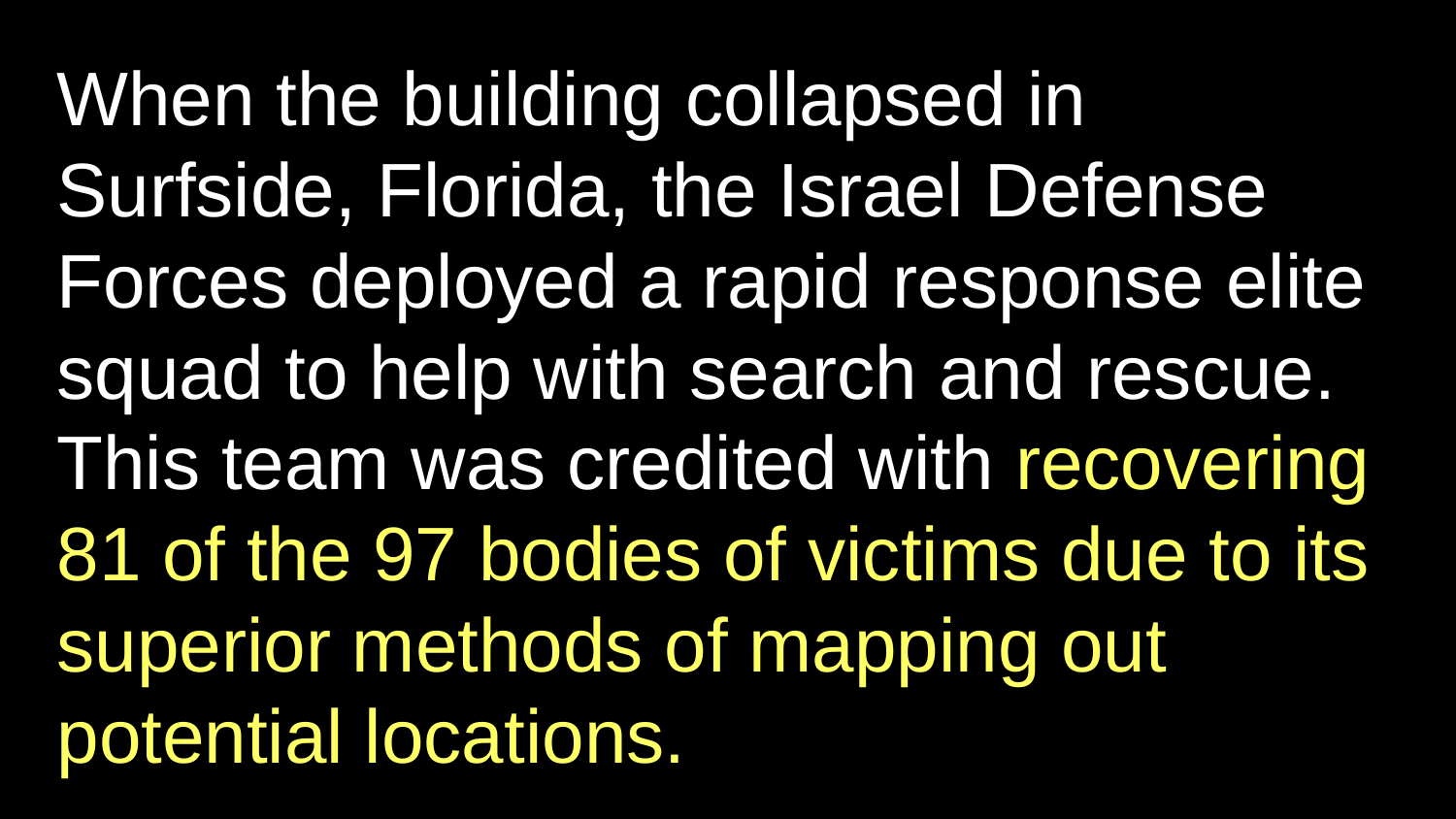

When the building collapsed in Surfside, Florida, the Israel Defense Forces deployed a rapid response elite squad to help with search and rescue. This team was credited with recovering 81 of the 97 bodies of victims due to its superior methods of mapping out potential locations.